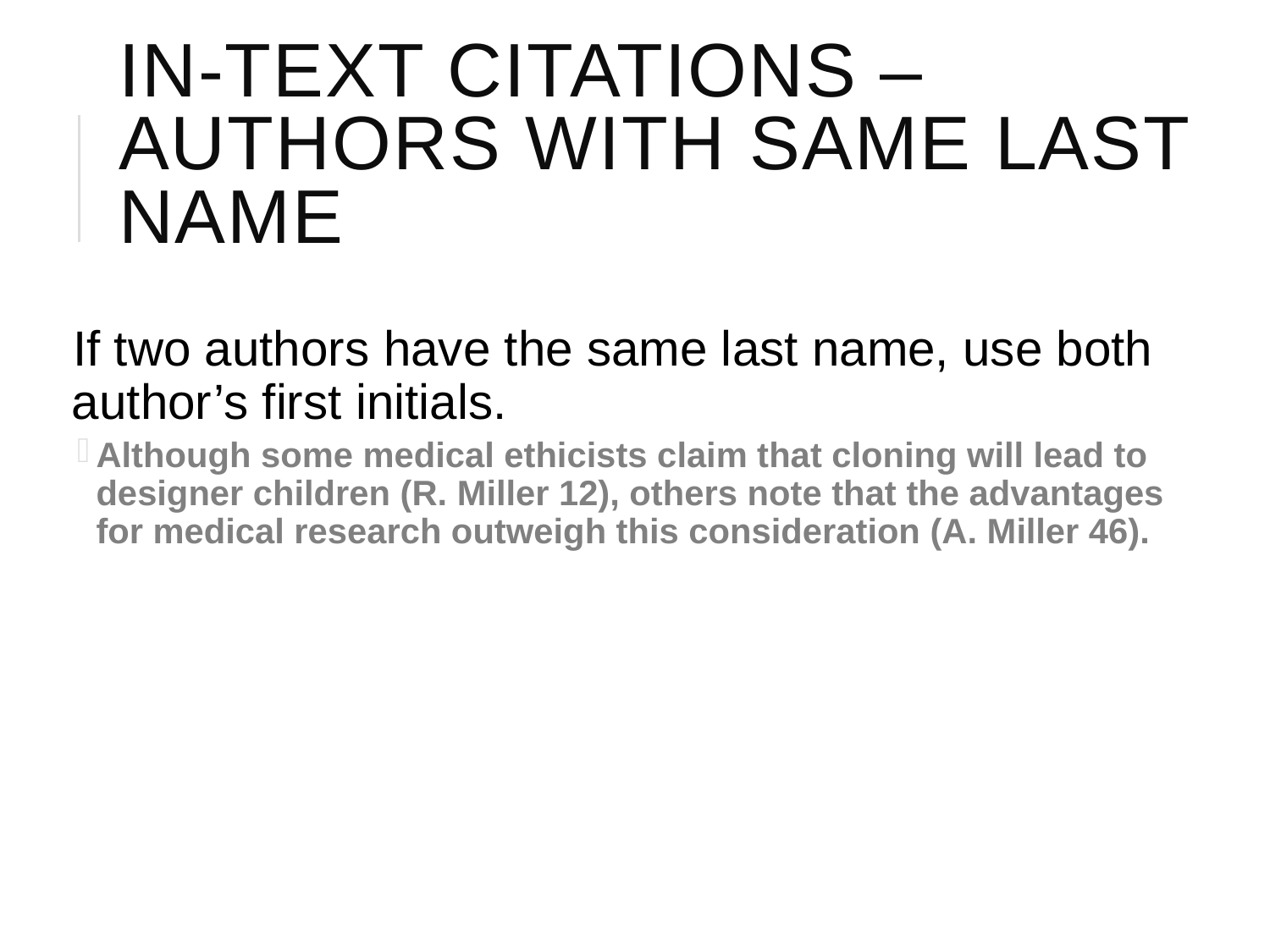

# In-Text Citations – Authors with Same Last name
If two authors have the same last name, use both author’s first initials.
Although some medical ethicists claim that cloning will lead to designer children (R. Miller 12), others note that the advantages for medical research outweigh this consideration (A. Miller 46).